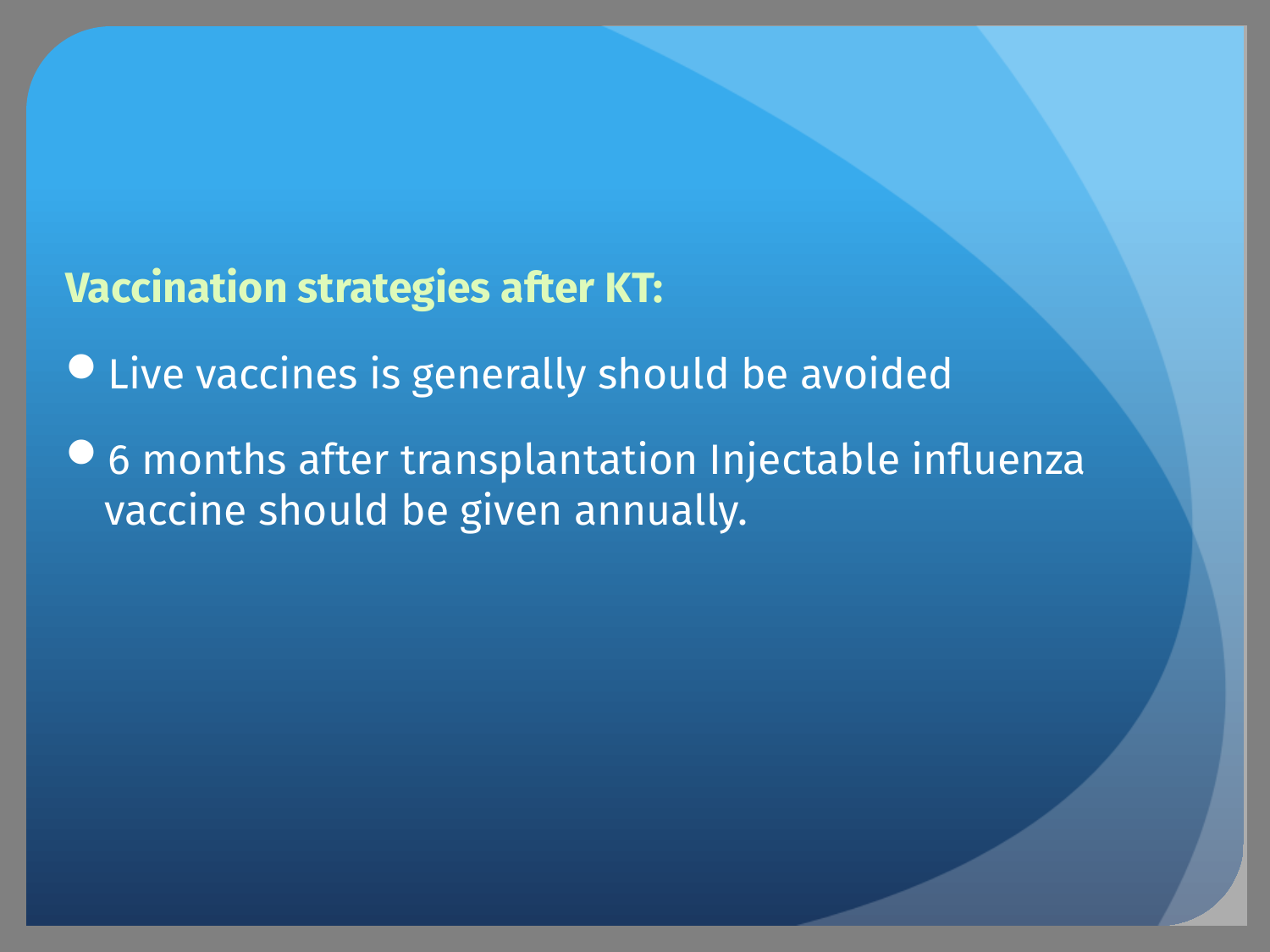

#
Vaccination strategies after KT:
Live vaccines is generally should be avoided
6 months after transplantation Injectable influenza vaccine should be given annually.